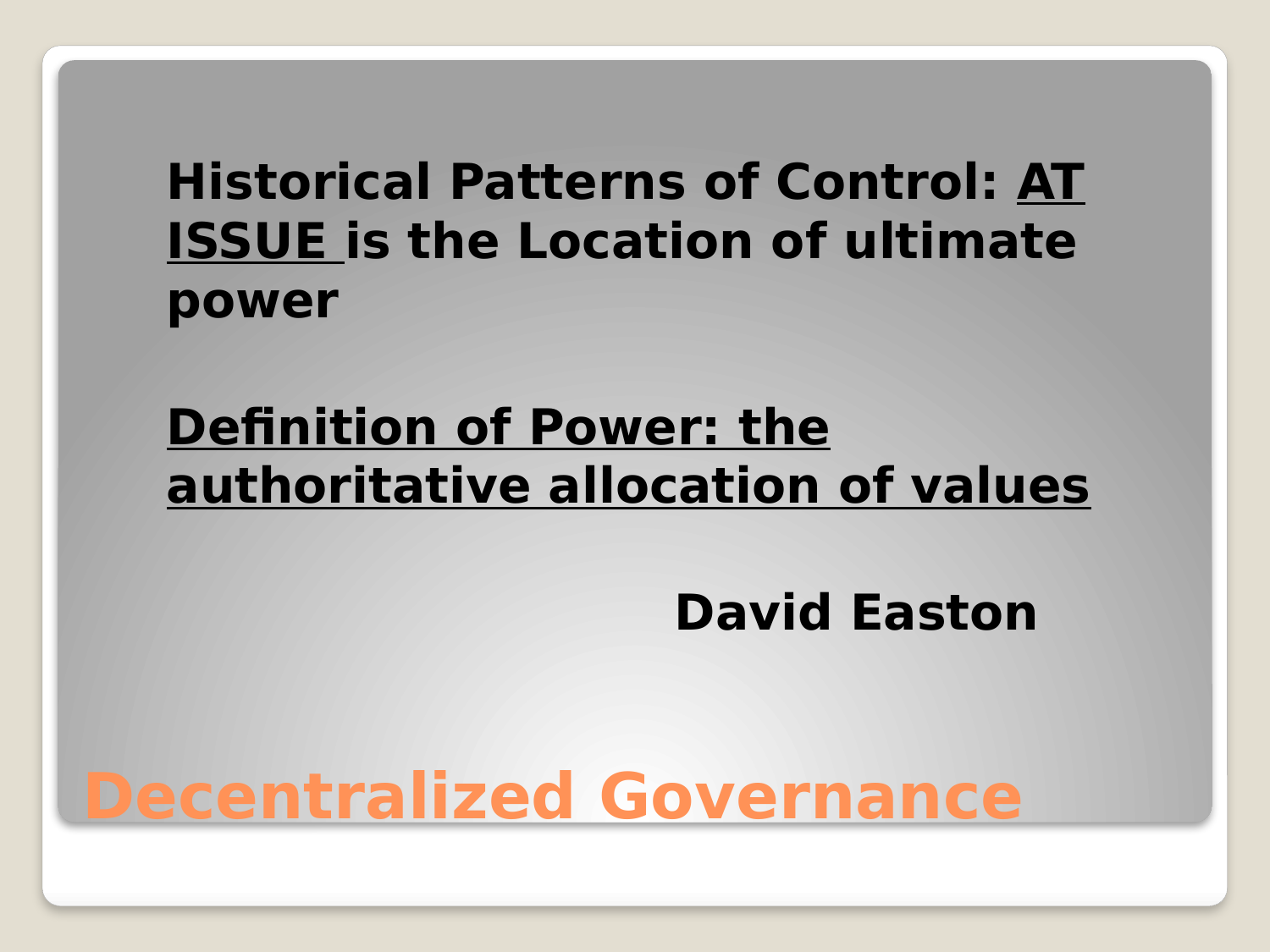

Historical Patterns of Control: AT ISSUE is the Location of ultimate power

	Definition of Power: the authoritative allocation of values

					David Easton
# Decentralized Governance